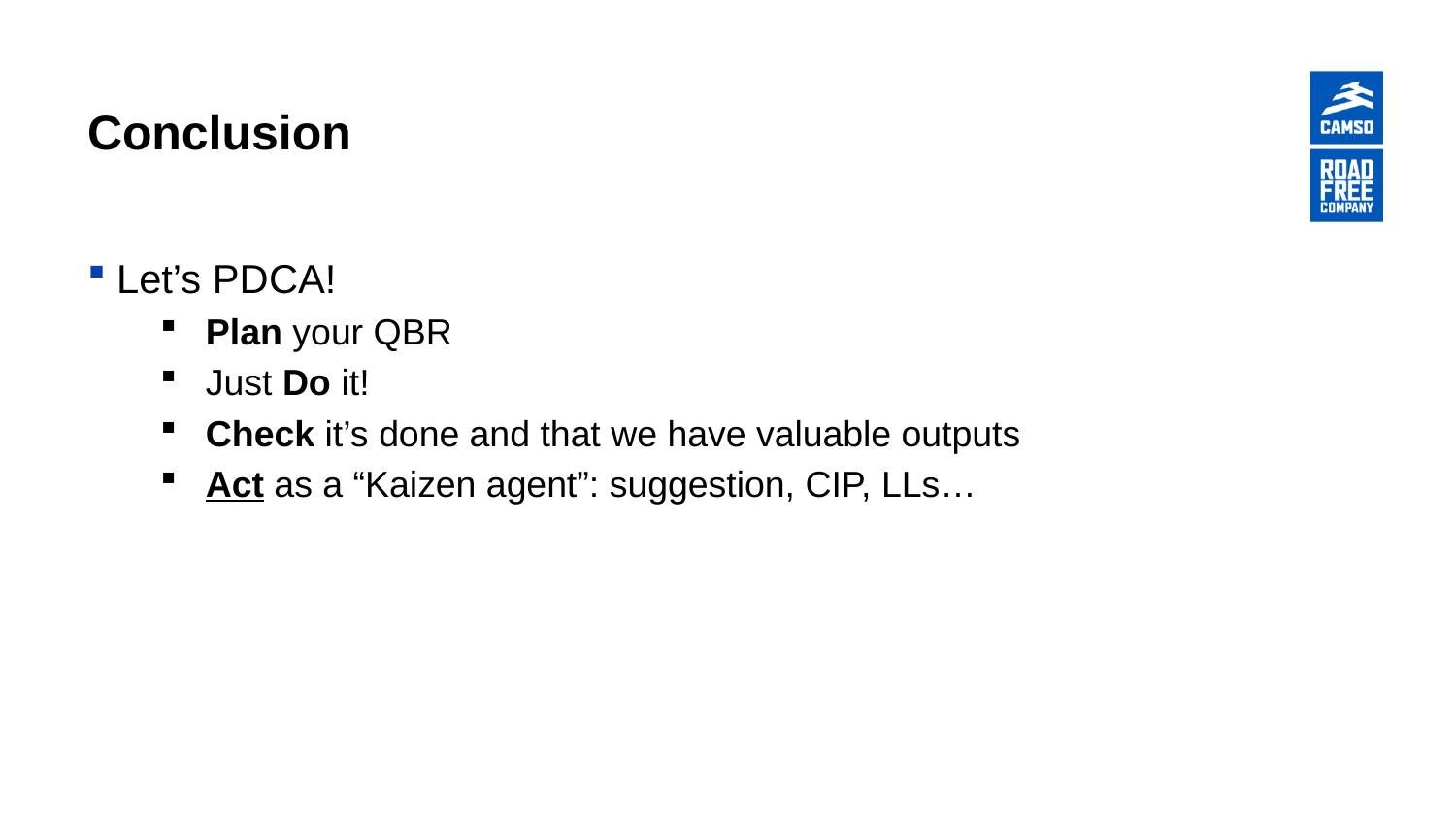

# Conclusion
Let’s PDCA!
Plan your QBR
Just Do it!
Check it’s done and that we have valuable outputs
Act as a “Kaizen agent”: suggestion, CIP, LLs…